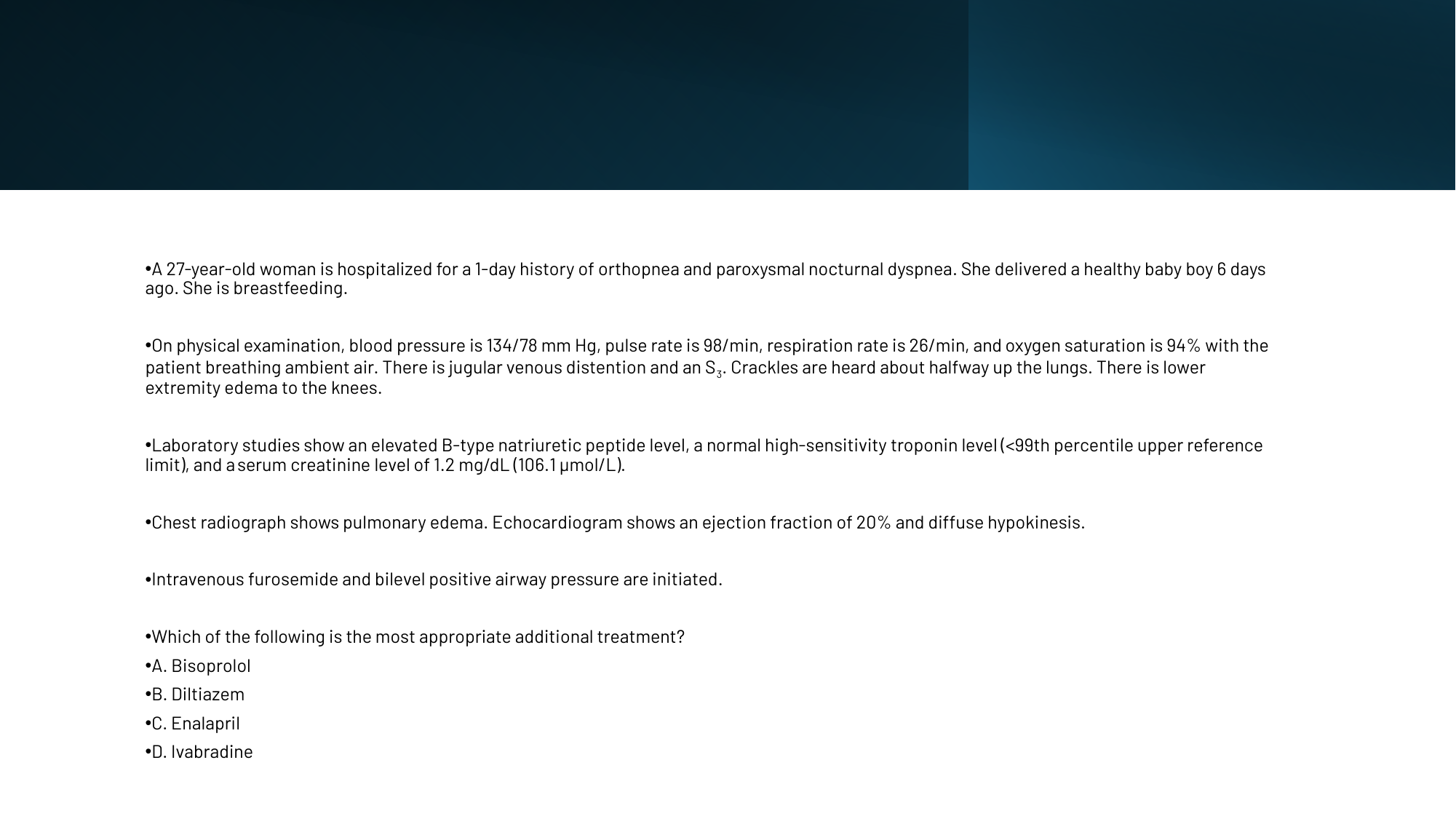

A 27-year-old woman is hospitalized for a 1-day history of orthopnea and paroxysmal nocturnal dyspnea. She delivered a healthy baby boy 6 days ago. She is breastfeeding.

On physical examination, blood pressure is 134/78 mm Hg, pulse rate is 98/min, respiration rate is 26/min, and oxygen saturation  is 94% with the patient breathing ambient air. There is jugular venous distention and an S3. Crackles are heard about halfway up the lungs. There is lower extremity edema to the knees.

Laboratory studies show an elevated B-type natriuretic peptide level, a normal high-sensitivity troponin level (<99th percentile upper reference limit), and a serum creatinine  level of 1.2 mg/dL (106.1 μmol/L).

Chest radiograph shows pulmonary edema. Echocardiogram shows an ejection fraction of 20% and diffuse hypokinesis.

Intravenous furosemide and bilevel positive airway pressure are initiated.

Which of the following is the most appropriate additional treatment?
A. Bisoprolol
B. Diltiazem
C. Enalapril
D. Ivabradine